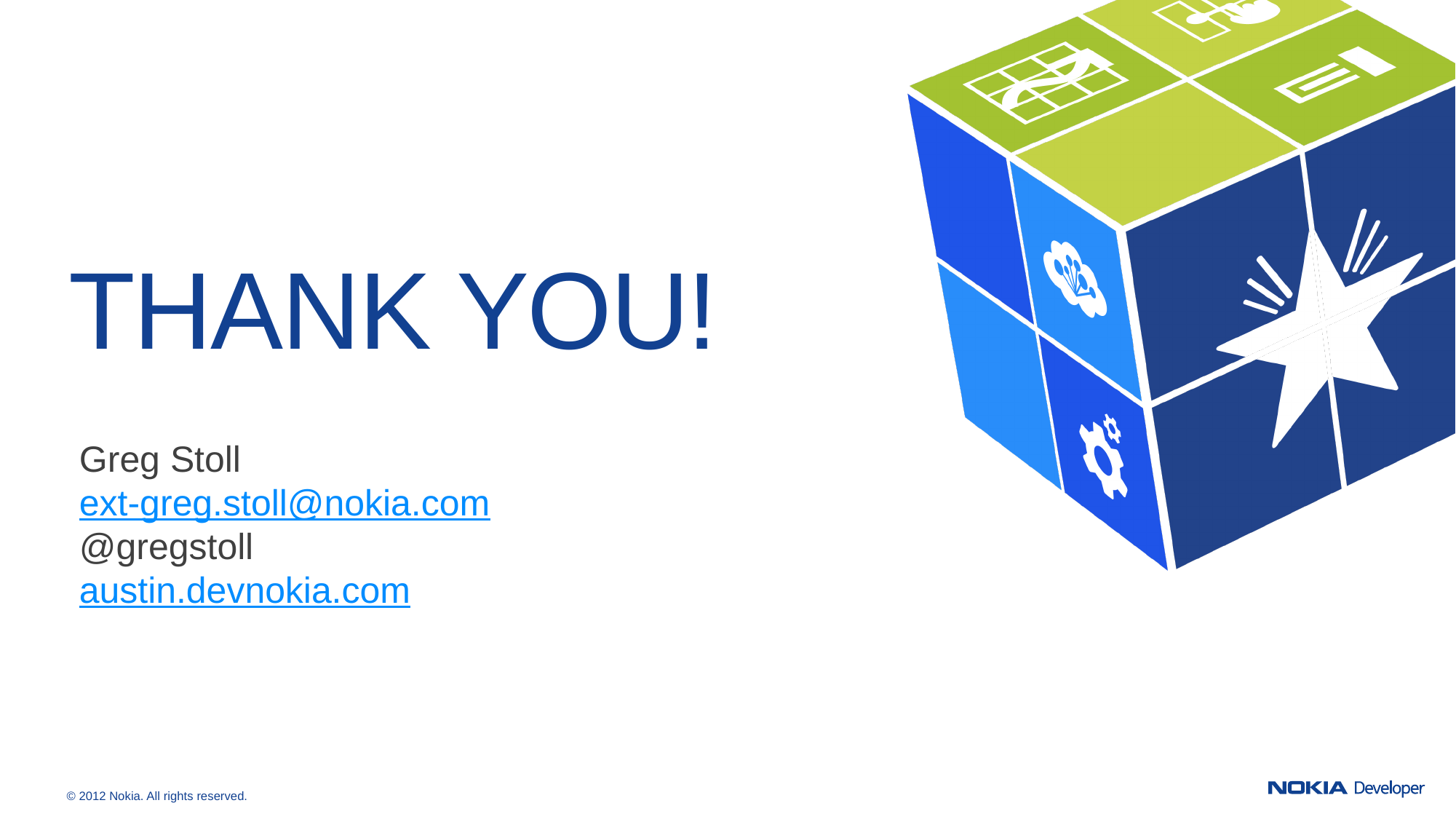

# THANK YOU!
Greg Stoll
ext-greg.stoll@nokia.com
@gregstoll
austin.devnokia.com
© 2012 Nokia. All rights reserved.